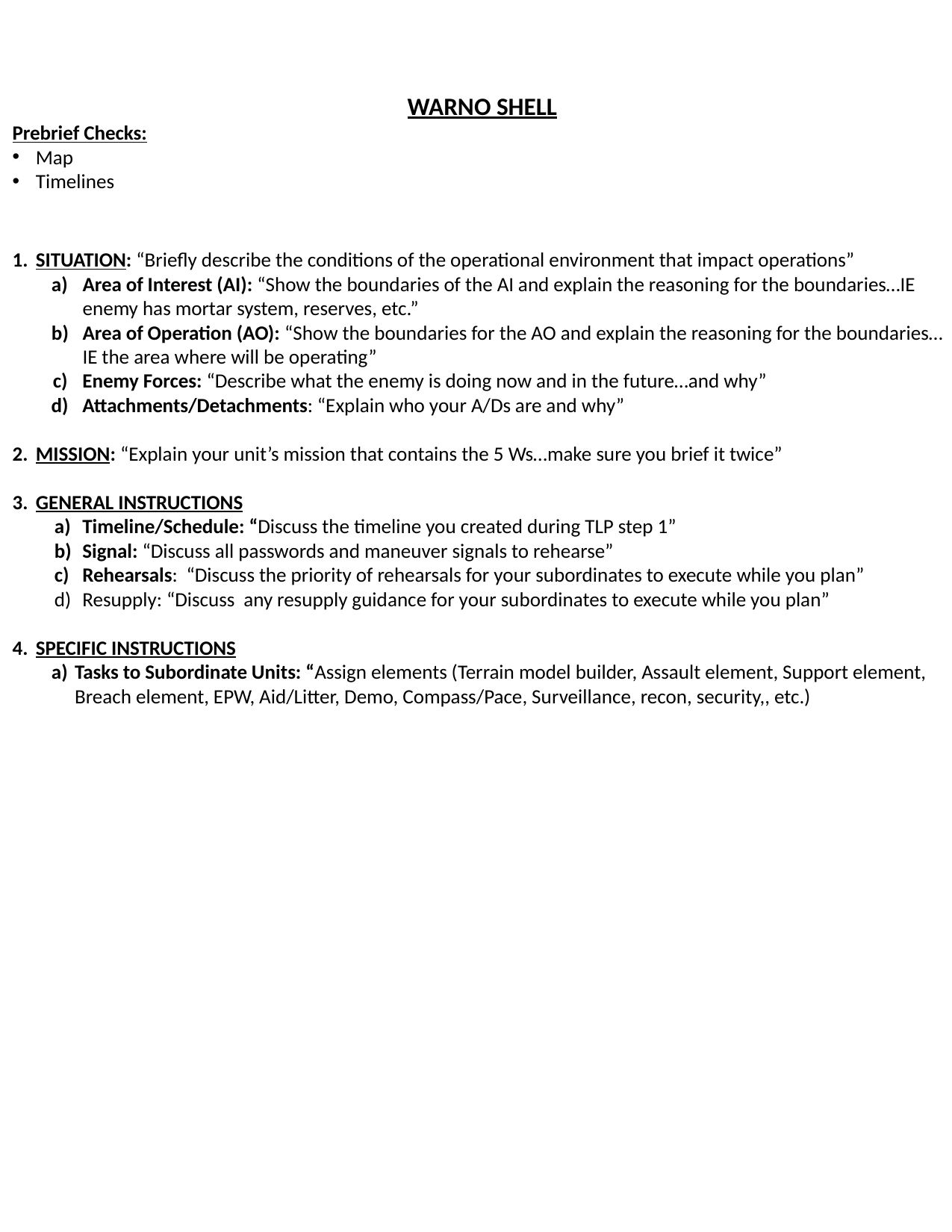

WARNO SHELL
Prebrief Checks:
Map
Timelines

SITUATION: “Briefly describe the conditions of the operational environment that impact operations”
Area of Interest (AI): “Show the boundaries of the AI and explain the reasoning for the boundaries…IE enemy has mortar system, reserves, etc.”
Area of Operation (AO): “Show the boundaries for the AO and explain the reasoning for the boundaries…IE the area where will be operating”
Enemy Forces: “Describe what the enemy is doing now and in the future…and why”
Attachments/Detachments: “Explain who your A/Ds are and why”

MISSION: “Explain your unit’s mission that contains the 5 Ws…make sure you brief it twice”

GENERAL INSTRUCTIONS
Timeline/Schedule: “Discuss the timeline you created during TLP step 1”
Signal: “Discuss all passwords and maneuver signals to rehearse”
Rehearsals:  “Discuss the priority of rehearsals for your subordinates to execute while you plan”
Resupply: “Discuss  any resupply guidance for your subordinates to execute while you plan”

SPECIFIC INSTRUCTIONS
Tasks to Subordinate Units: “Assign elements (Terrain model builder, Assault element, Support element, Breach element, EPW, Aid/Litter, Demo, Compass/Pace, Surveillance, recon, security,, etc.)